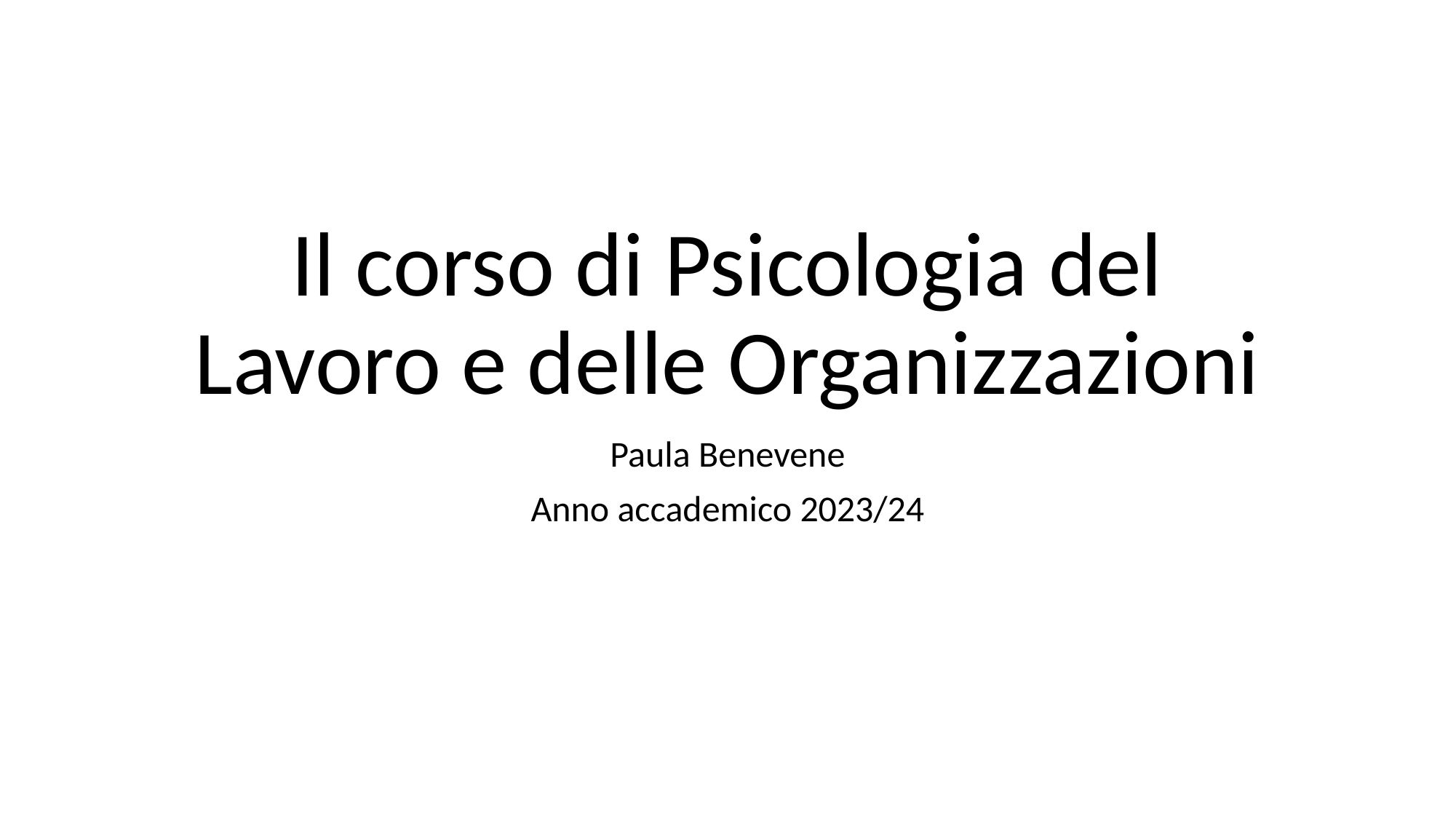

# Il corso di Psicologia del Lavoro e delle Organizzazioni
Paula Benevene
Anno accademico 2023/24